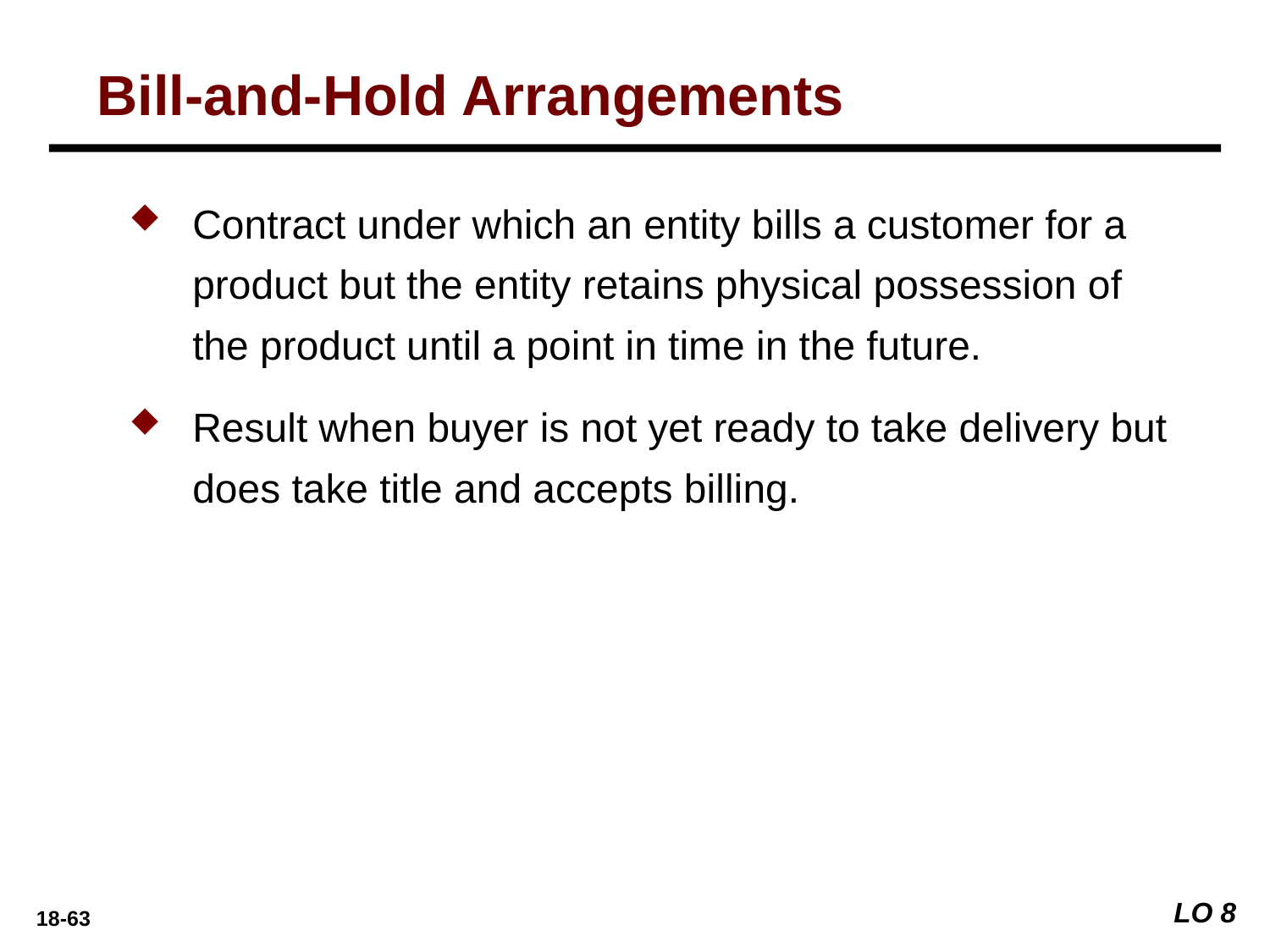

Bill-and-Hold Arrangements

Contract under which an entity bills a customer for a product but the entity retains physical possession of the product until a point in time in the future.
Result when buyer is not yet ready to take delivery but does take title and accepts billing.
LO 8